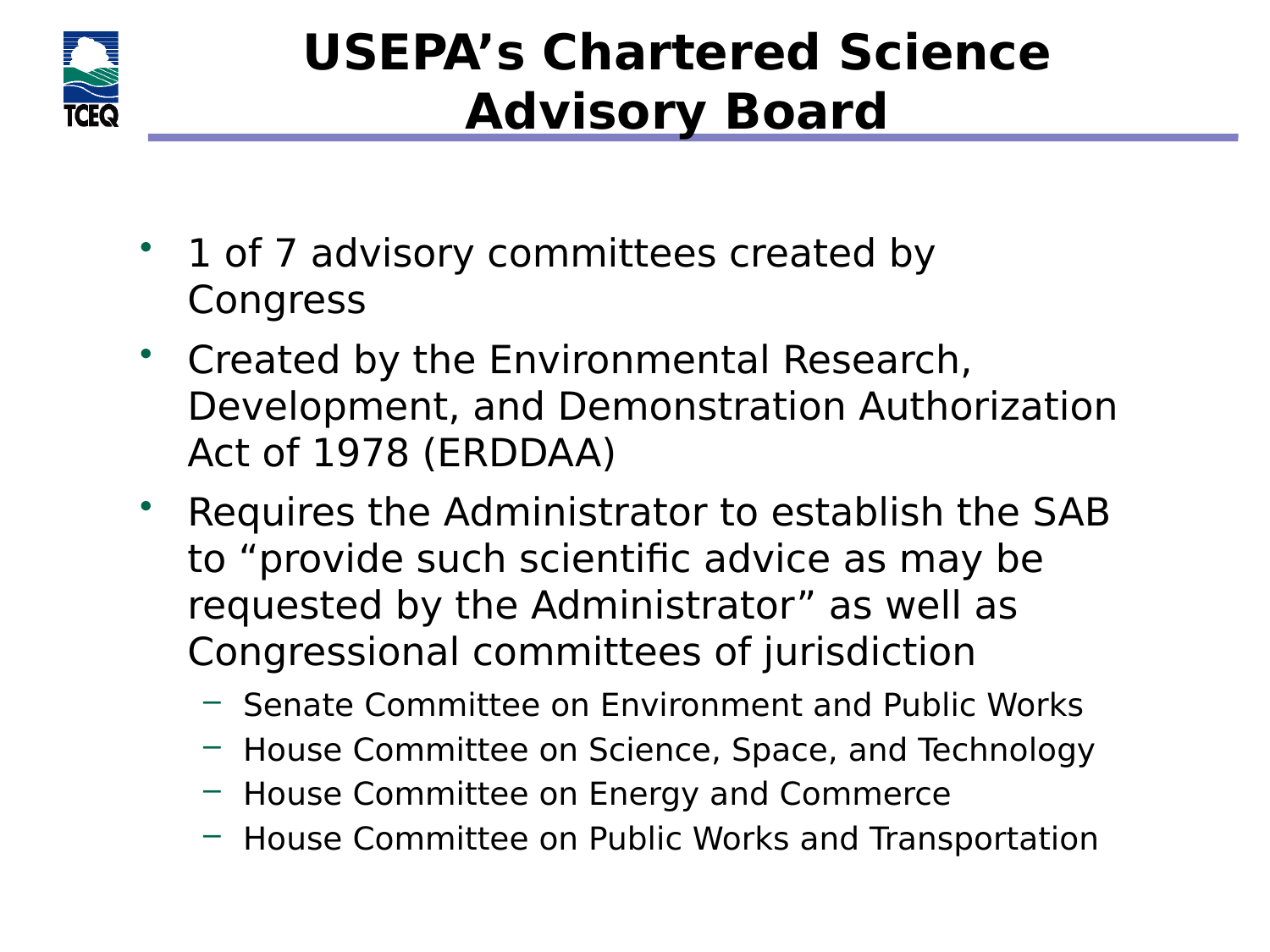

# USEPA’s Chartered Science Advisory Board
1 of 7 advisory committees created by Congress
Created by the Environmental Research, Development, and Demonstration Authorization Act of 1978 (ERDDAA)
Requires the Administrator to establish the SAB to “provide such scientific advice as may be requested by the Administrator” as well as Congressional committees of jurisdiction
Senate Committee on Environment and Public Works
House Committee on Science, Space, and Technology
House Committee on Energy and Commerce
House Committee on Public Works and Transportation